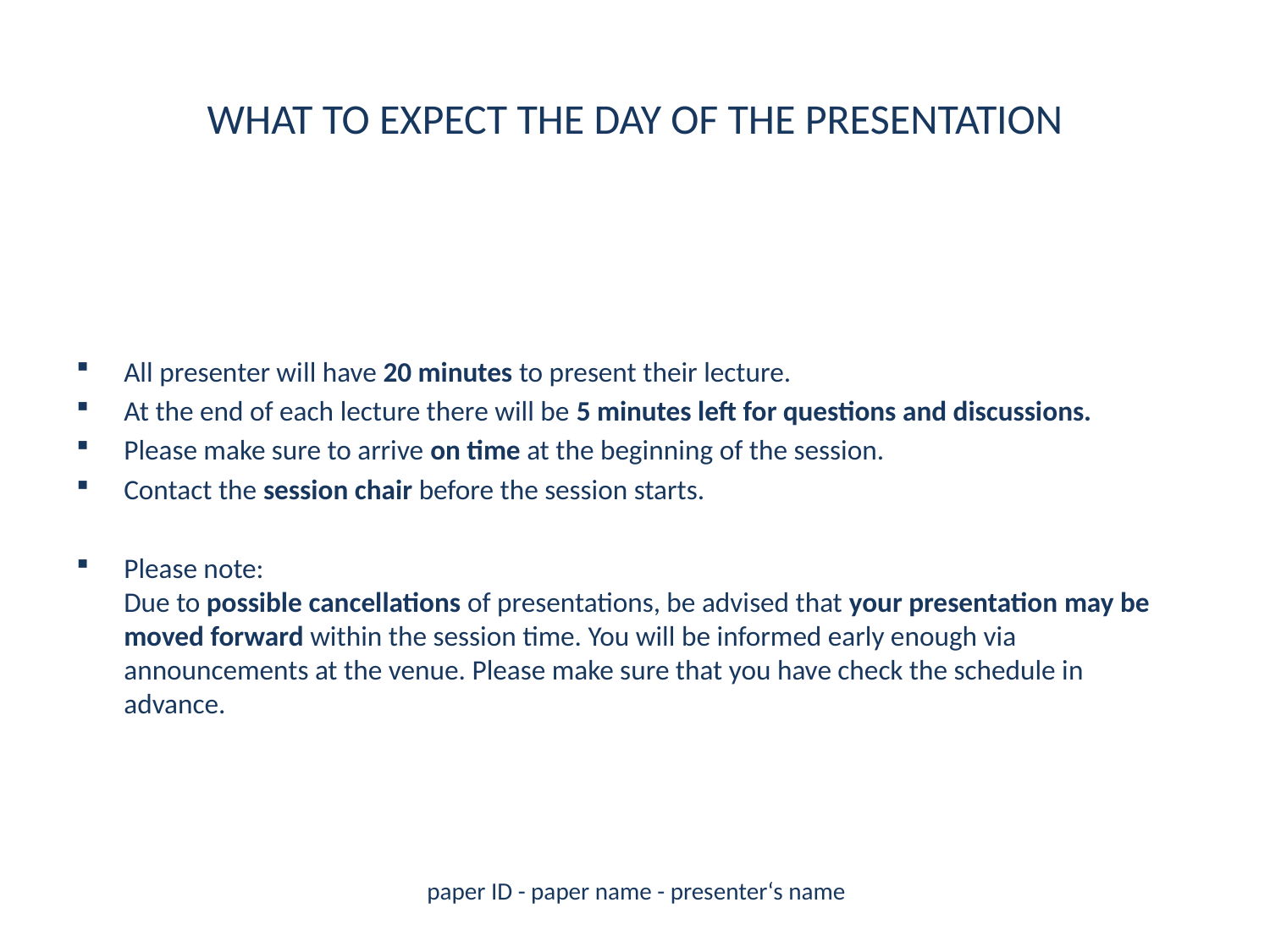

# WHAT TO EXPECT THE DAY OF THE PRESENTATION
All presenter will have 20 minutes to present their lecture.
At the end of each lecture there will be 5 minutes left for questions and discussions.
Please make sure to arrive on time at the beginning of the session.
Contact the session chair before the session starts.

Please note:
Due to possible cancellations of presentations, be advised that your presentation may be moved forward within the session time. You will be informed early enough via announcements at the venue. Please make sure that you have check the schedule in advance.
paper ID - paper name - presenter‘s name